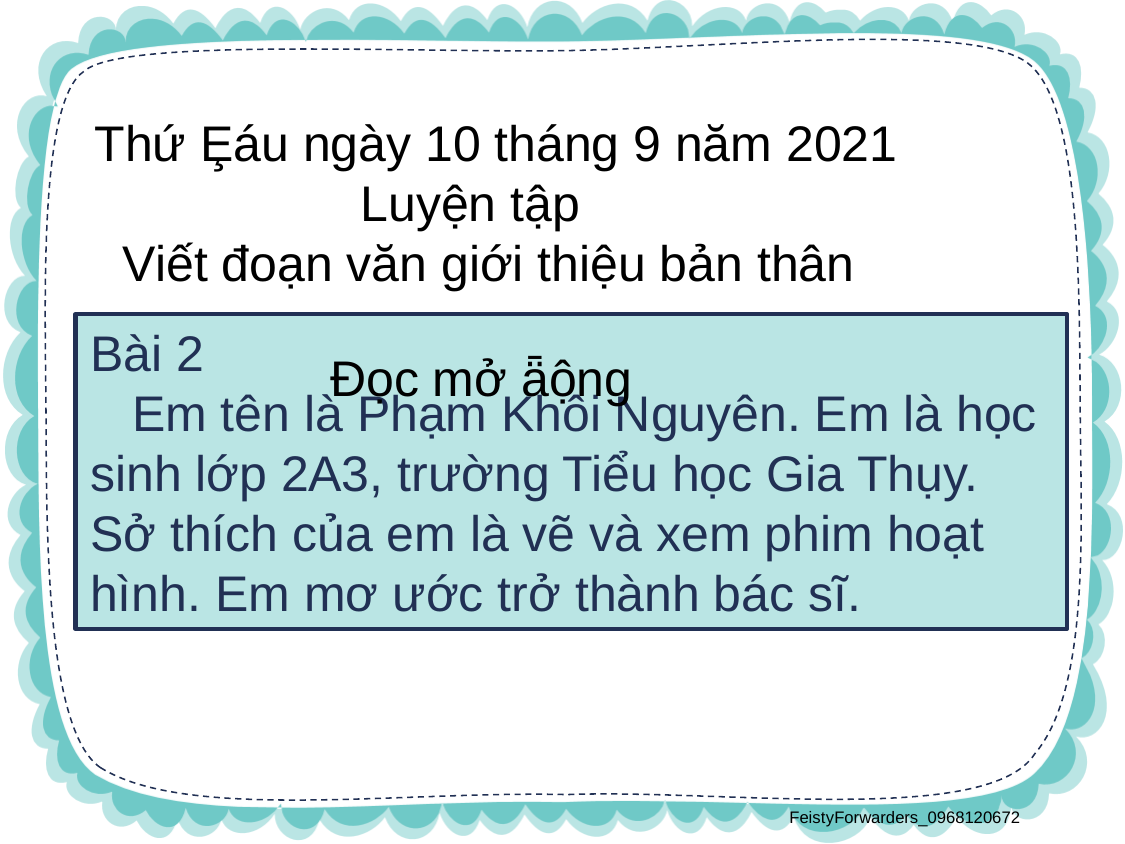

Thứ Ȩáu ngày 10 tháng 9 năm 2021
                   Luyện tập
  Viết đoạn văn giới thiệu bản thân
Bài 2
   Em tên là Phạm Khôi Nguyên. Em là học sinh lớp 2A3, trường Tiểu học Gia Thụy. Sở thích của em là vẽ và xem phim hoạt hình. Em mơ ước trở thành bác sĩ.
Đọc mở ǟộng